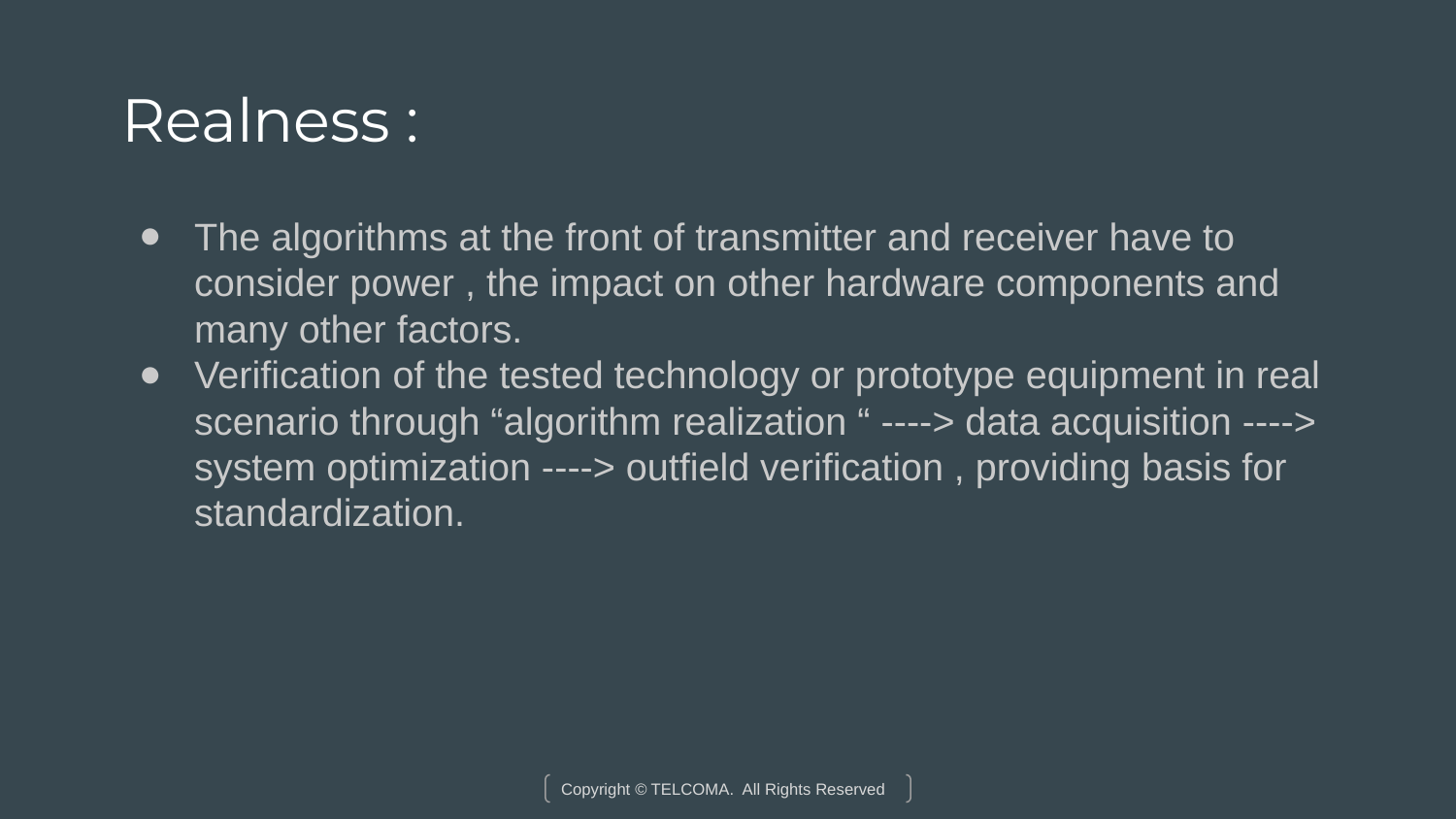

# Realness :
The algorithms at the front of transmitter and receiver have to consider power , the impact on other hardware components and many other factors.
Verification of the tested technology or prototype equipment in real scenario through “algorithm realization “ ----> data acquisition ----> system optimization ----> outfield verification , providing basis for standardization.